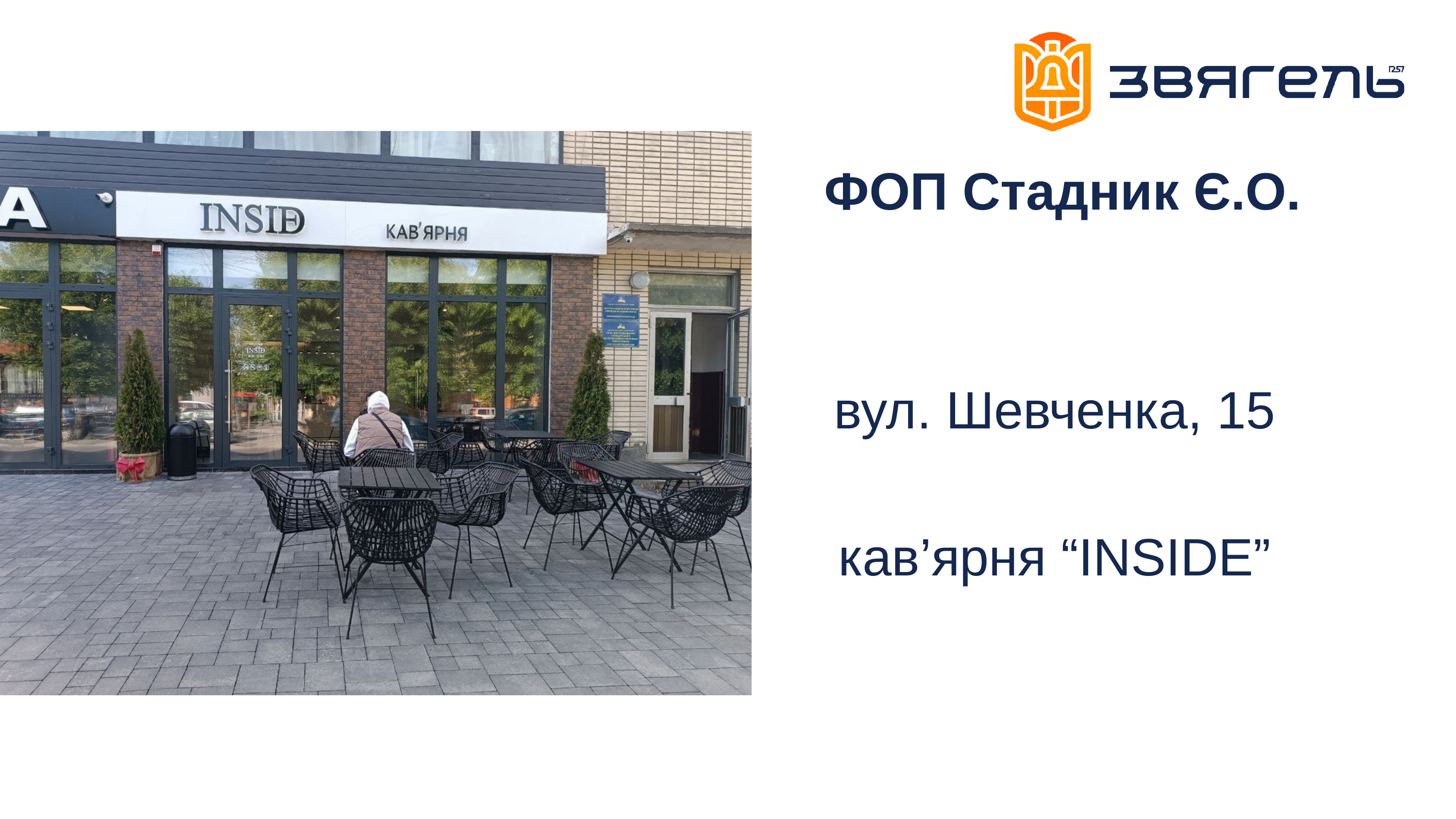

ФОП Стадник Є.О.

вул. Шевченка, 15

кав’ярня “INSIDE”